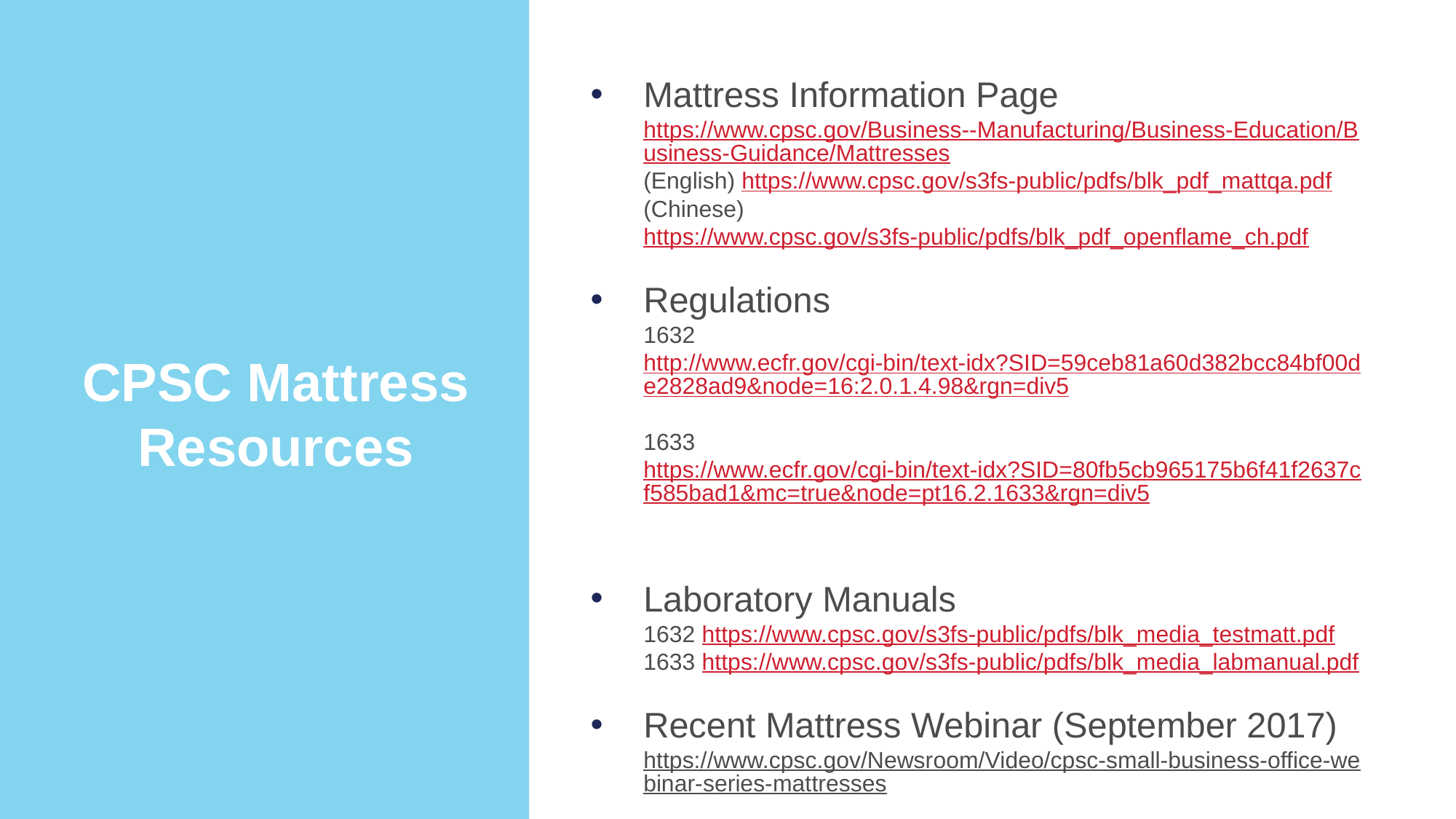

Mattress Information Page
https://www.cpsc.gov/Business--Manufacturing/Business-Education/Business-Guidance/Mattresses
(English) https://www.cpsc.gov/s3fs-public/pdfs/blk_pdf_mattqa.pdf
(Chinese) https://www.cpsc.gov/s3fs-public/pdfs/blk_pdf_openflame_ch.pdf

Regulations
1632 http://www.ecfr.gov/cgi-bin/text-idx?SID=59ceb81a60d382bcc84bf00de2828ad9&node=16:2.0.1.4.98&rgn=div5
1633 https://www.ecfr.gov/cgi-bin/text-idx?SID=80fb5cb965175b6f41f2637cf585bad1&mc=true&node=pt16.2.1633&rgn=div5

Laboratory Manuals
1632 https://www.cpsc.gov/s3fs-public/pdfs/blk_media_testmatt.pdf
1633 https://www.cpsc.gov/s3fs-public/pdfs/blk_media_labmanual.pdf

Recent Mattress Webinar (September 2017)
https://www.cpsc.gov/Newsroom/Video/cpsc-small-business-office-webinar-series-mattresses
CPSC Mattress Resources